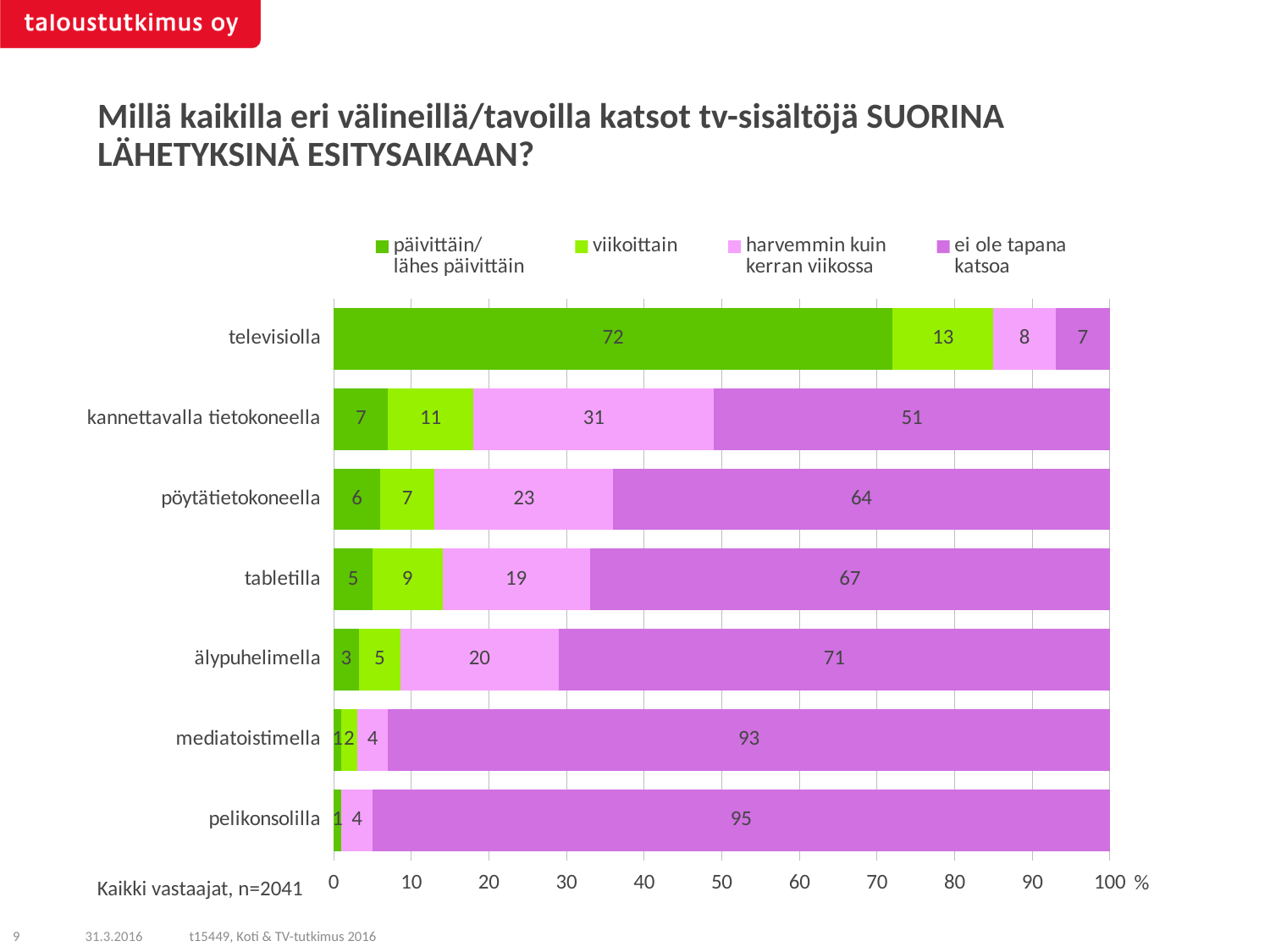

Millä kaikilla eri välineillä/tavoilla katsot tv-sisältöjä SUORINA LÄHETYKSINÄ ESITYSAIKAAN?

### Chart

| Category | päivittäin/
lähes päivittäin | viikoittain | harvemmin kuin
kerran viikossa | ei ole tapana
katsoa |
|---|---|---|---|---|
| televisiolla | 72.0 | 13.0 | 8.0 | 7.0 |
| kannettavalla tietokoneella | 7.0 | 11.0 | 31.0 | 51.0 |
| pöytätietokoneella | 6.0 | 7.0 | 23.0 | 64.0 |
| tabletilla | 5.0 | 9.0 | 19.0 | 67.0 |
| älypuhelimella | 3.2 | 5.4 | 20.4 | 71.0 |
| mediatoistimella | 1.0 | 2.0 | 4.0 | 93.0 |
| pelikonsolilla | 1.0 | None | 4.0 | 95.0 |
Kaikki vastaajat, n=2041
9
31.3.2016
t15449, Koti & TV-tutkimus 2016